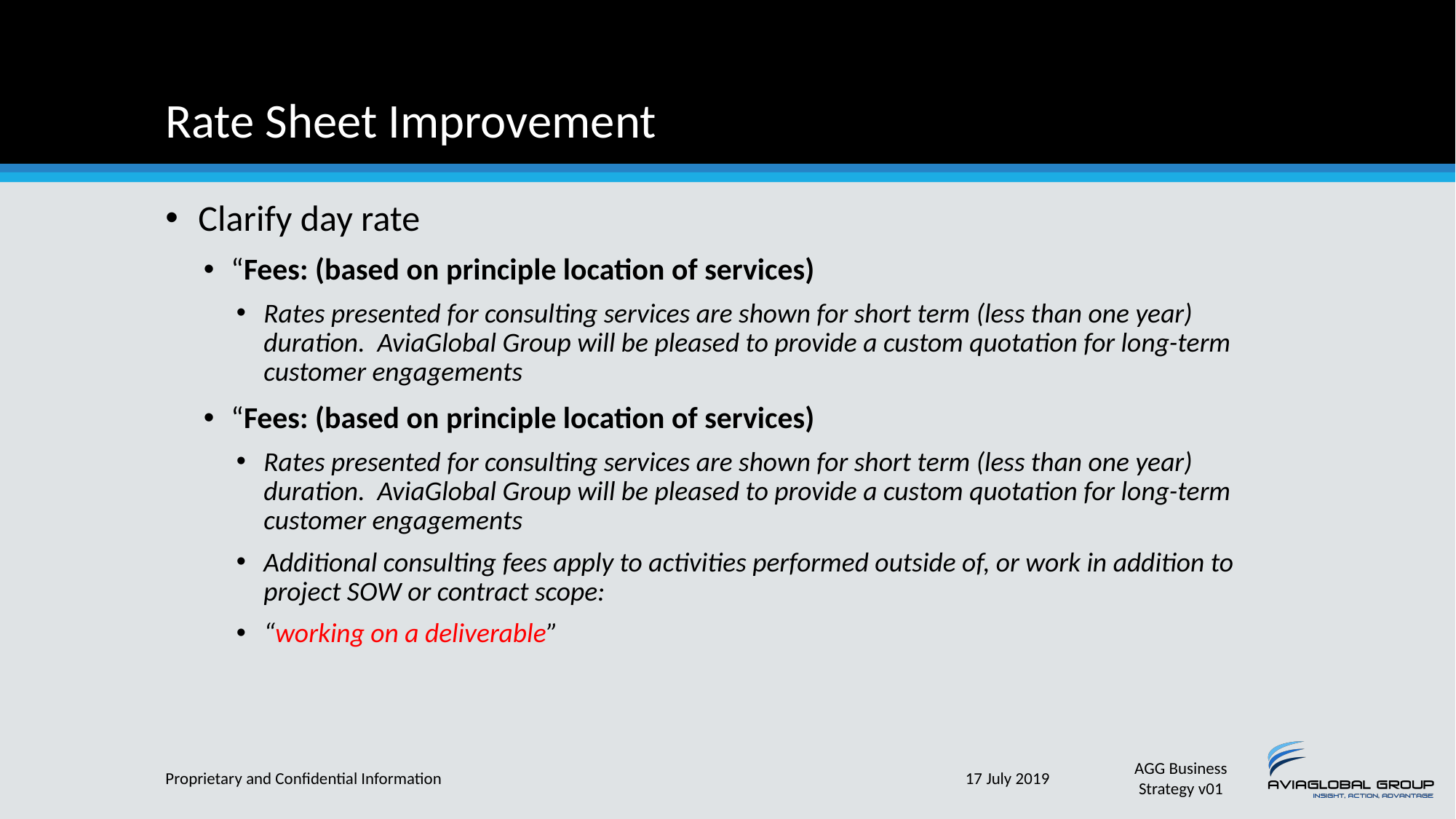

# Rate Sheet Improvement
Clarify day rate
“Fees: (based on principle location of services)
Rates presented for consulting services are shown for short term (less than one year) duration.  AviaGlobal Group will be pleased to provide a custom quotation for long-term customer engagements
“Fees: (based on principle location of services)
Rates presented for consulting services are shown for short term (less than one year) duration.  AviaGlobal Group will be pleased to provide a custom quotation for long-term customer engagements
Additional consulting fees apply to activities performed outside of, or work in addition to project SOW or contract scope:
“working on a deliverable”

Proprietary and Confidential Information
17 July 2019
AGG Business Strategy v01